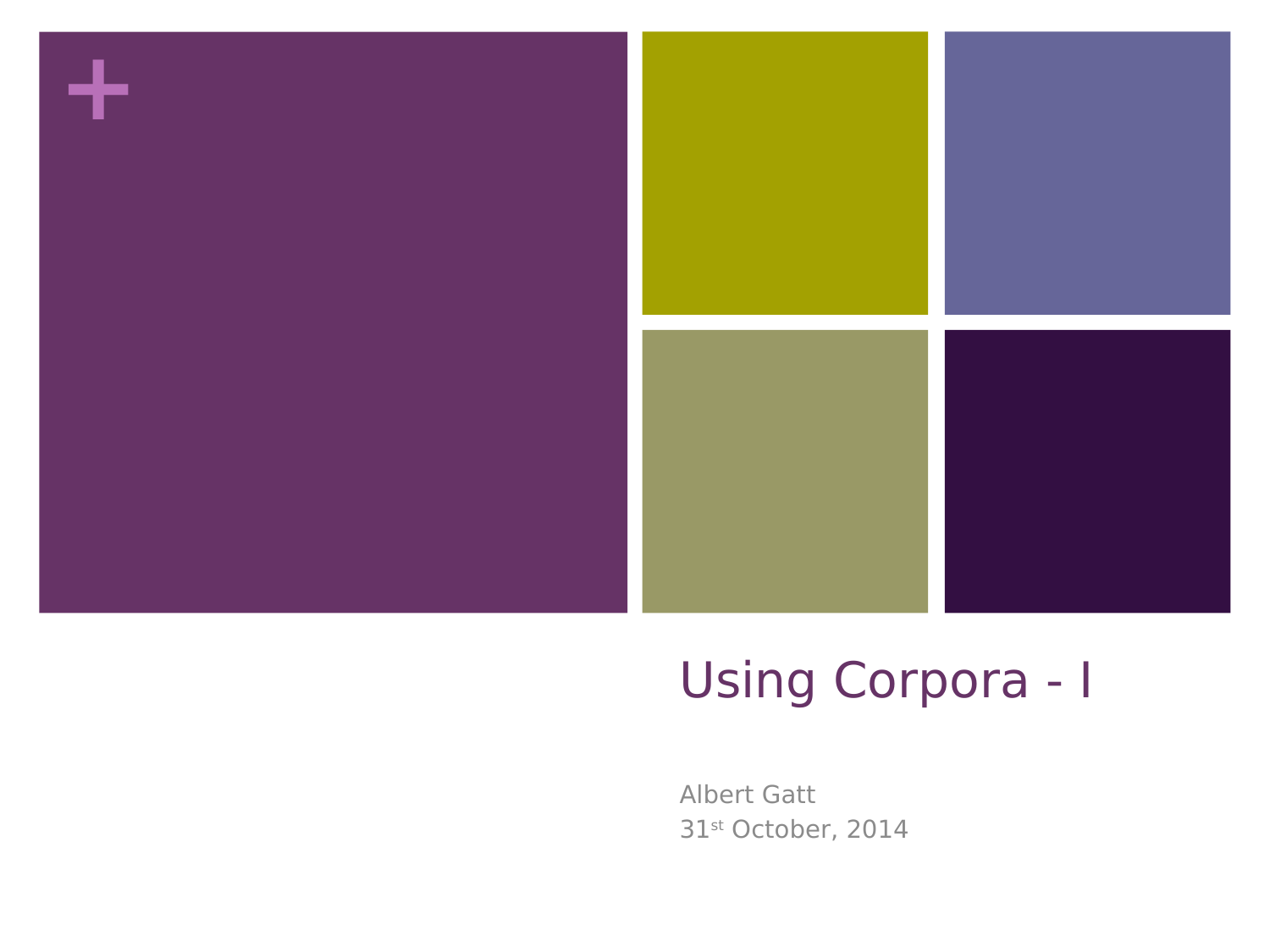

# Using Corpora - I
Albert Gatt
31st October, 2014